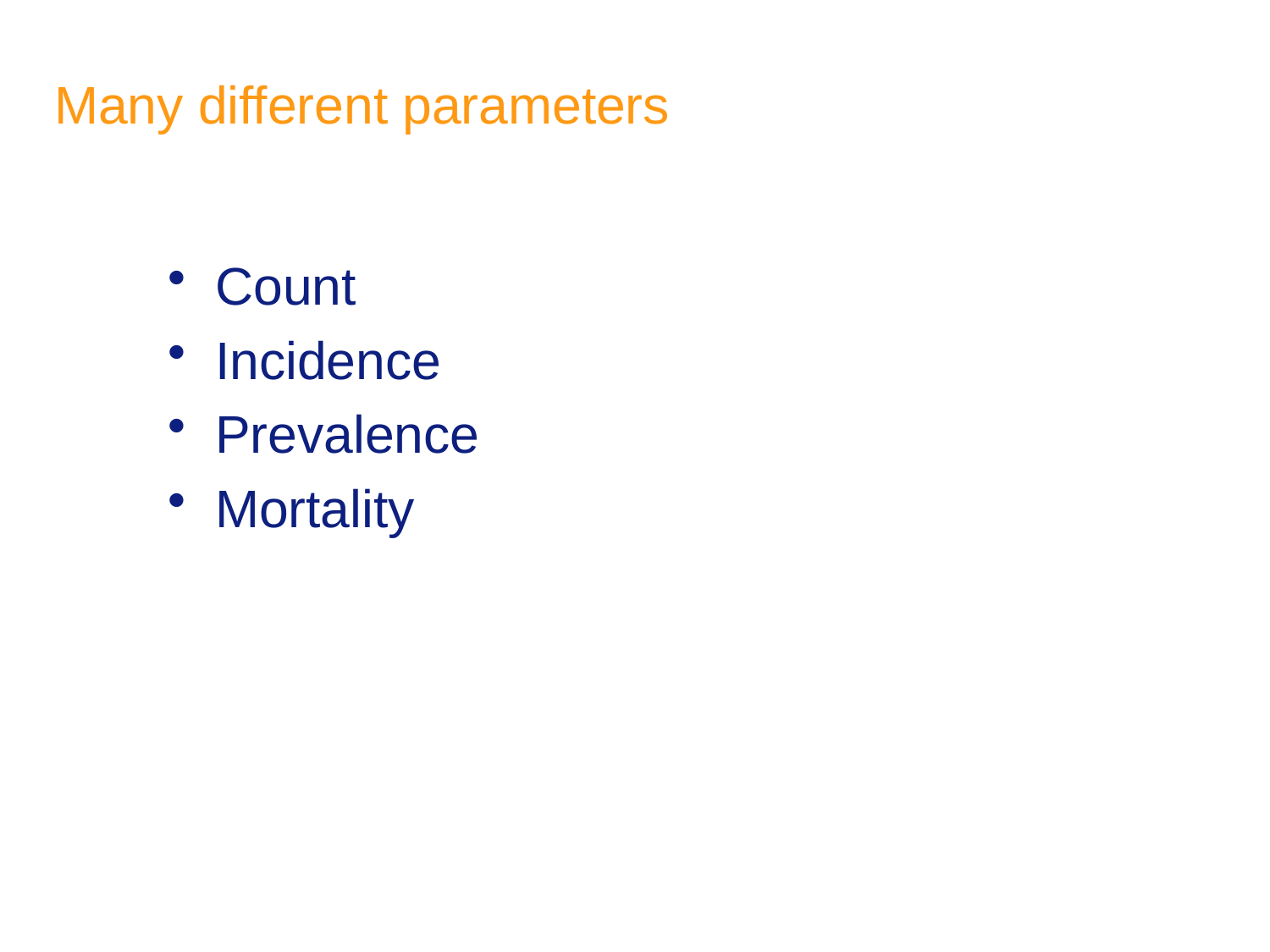

# Many different parameters
Count
Incidence
Prevalence
Mortality